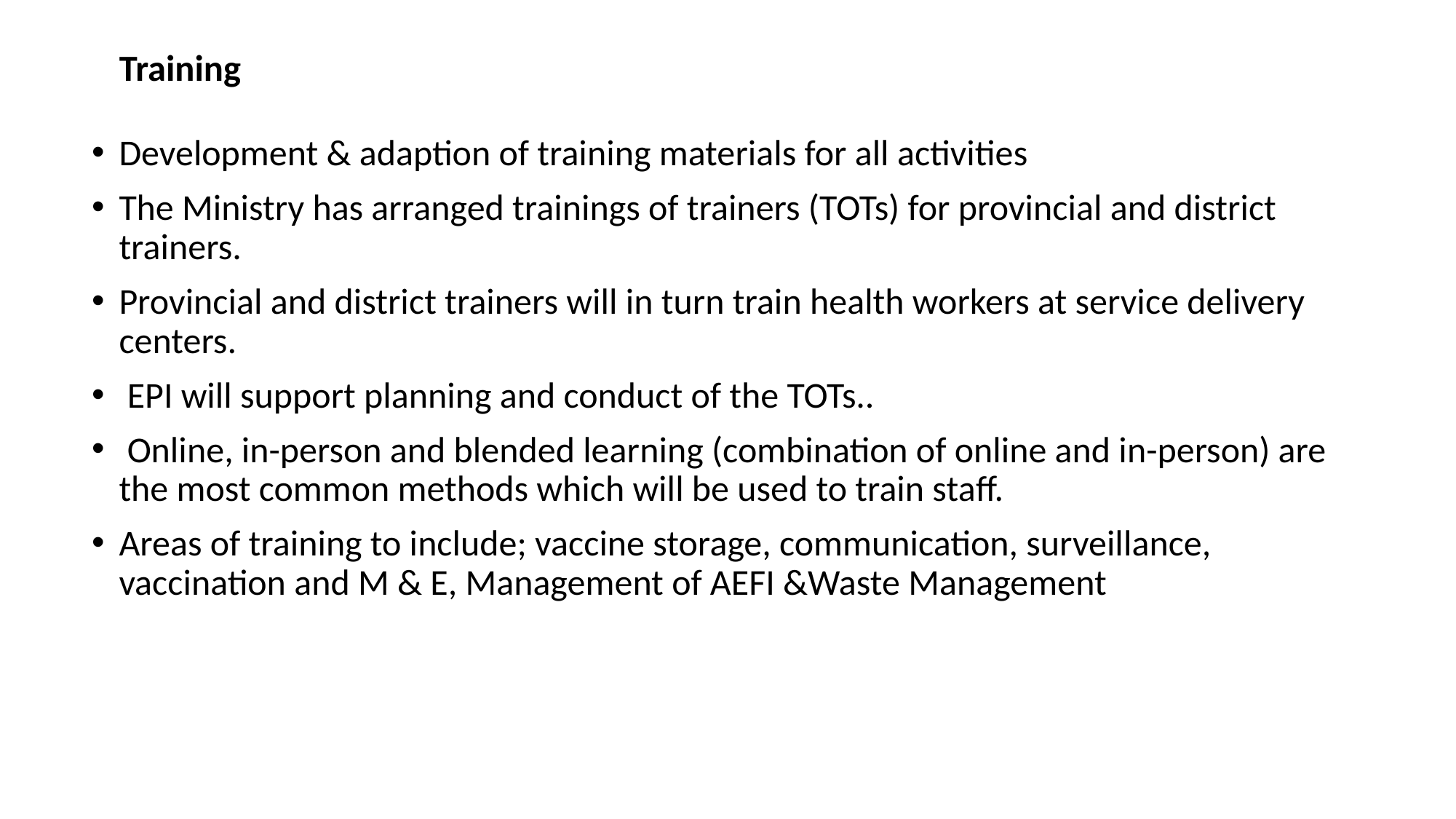

# Training
Development & adaption of training materials for all activities
The Ministry has arranged trainings of trainers (TOTs) for provincial and district trainers.
Provincial and district trainers will in turn train health workers at service delivery centers.
 EPI will support planning and conduct of the TOTs..
 Online, in-person and blended learning (combination of online and in-person) are the most common methods which will be used to train staﬀ.
Areas of training to include; vaccine storage, communication, surveillance, vaccination and M & E, Management of AEFI &Waste Management